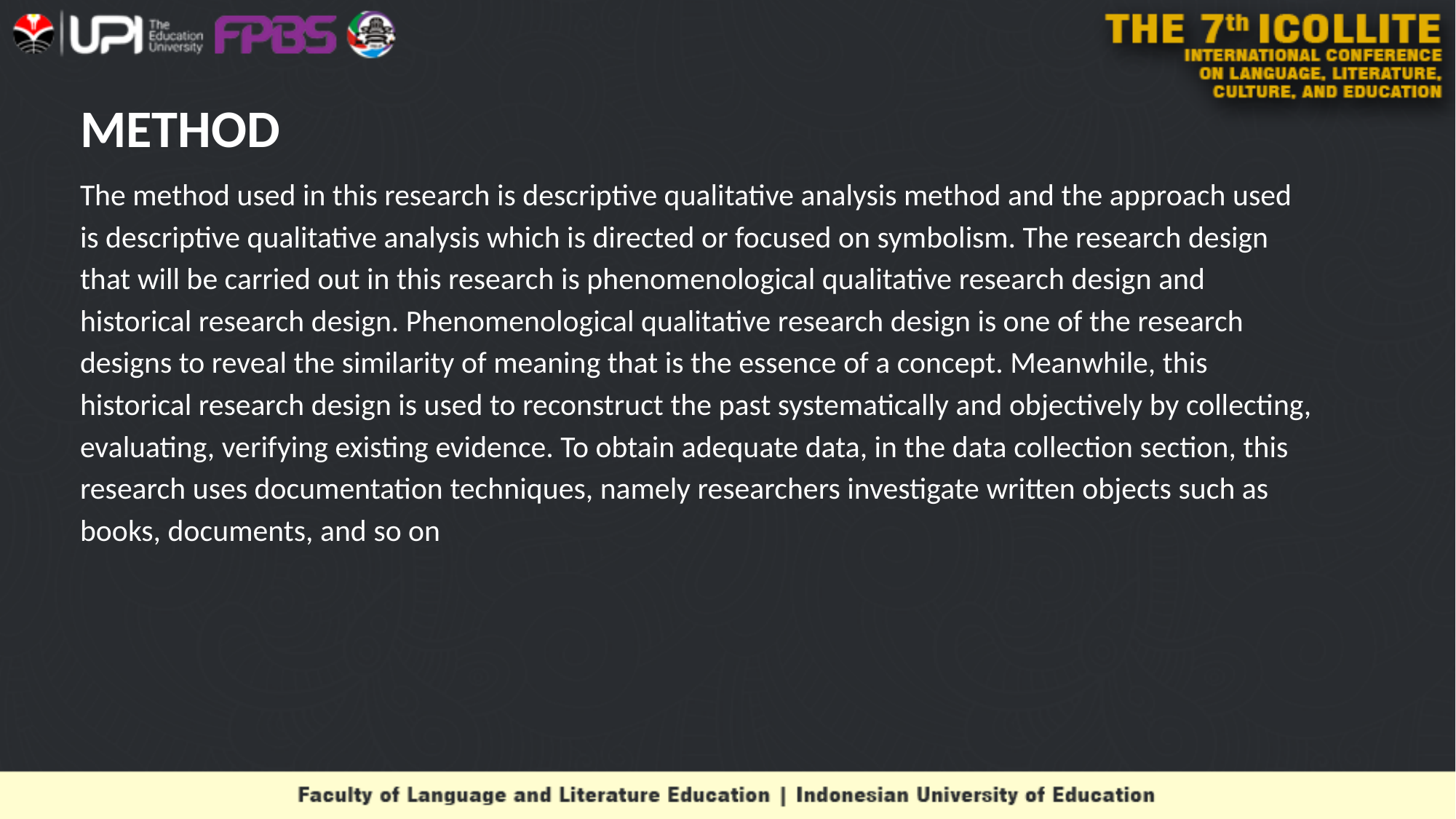

# METHOD
The method used in this research is descriptive qualitative analysis method and the approach used is descriptive qualitative analysis which is directed or focused on symbolism. The research design that will be carried out in this research is phenomenological qualitative research design and historical research design. Phenomenological qualitative research design is one of the research designs to reveal the similarity of meaning that is the essence of a concept. Meanwhile, this historical research design is used to reconstruct the past systematically and objectively by collecting, evaluating, verifying existing evidence. To obtain adequate data, in the data collection section, this research uses documentation techniques, namely researchers investigate written objects such as books, documents, and so on